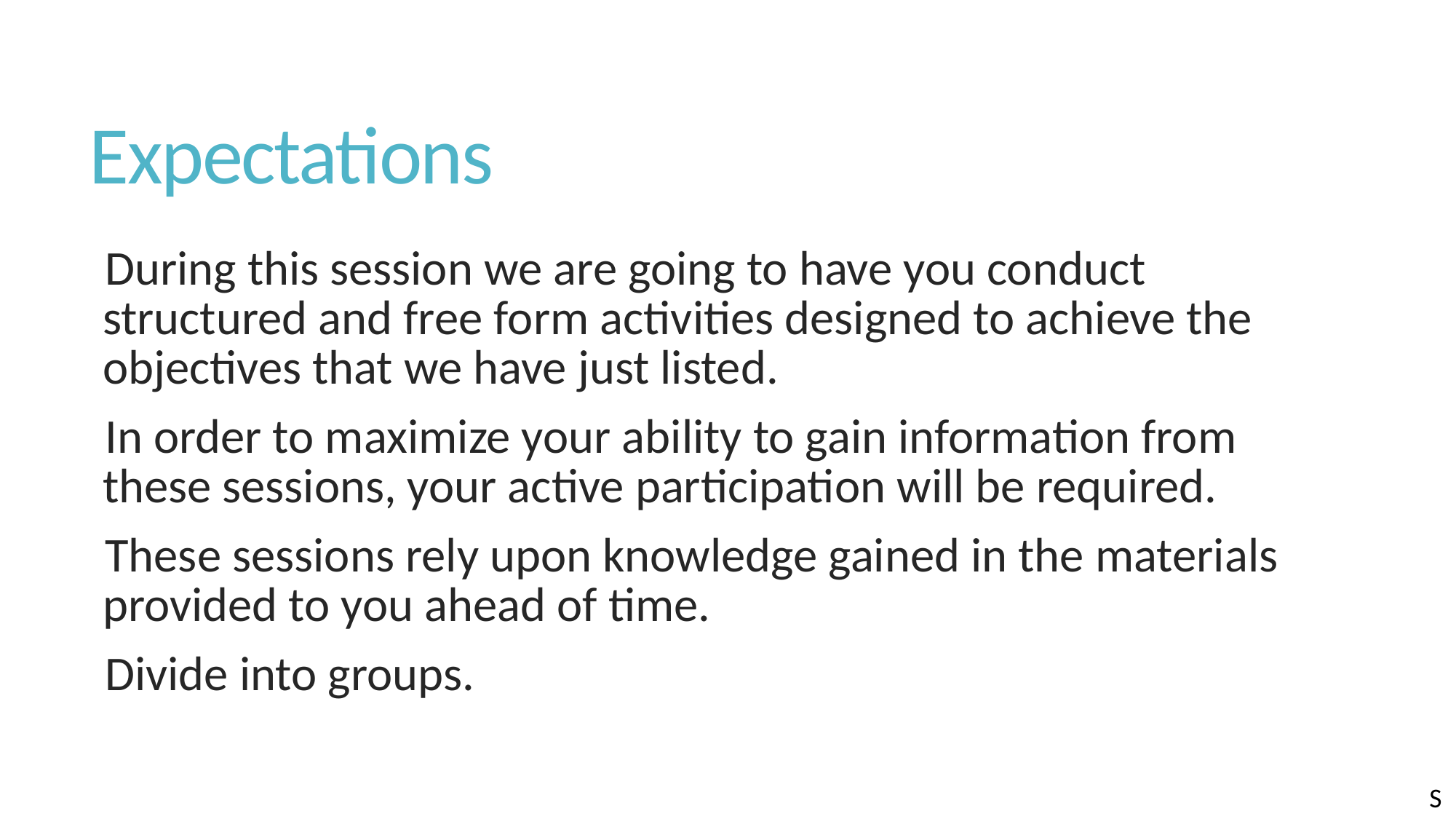

# Expectations
During this session we are going to have you conduct structured and free form activities designed to achieve the objectives that we have just listed.
In order to maximize your ability to gain information from these sessions, your active participation will be required.
These sessions rely upon knowledge gained in the materials provided to you ahead of time.
Divide into groups.
S